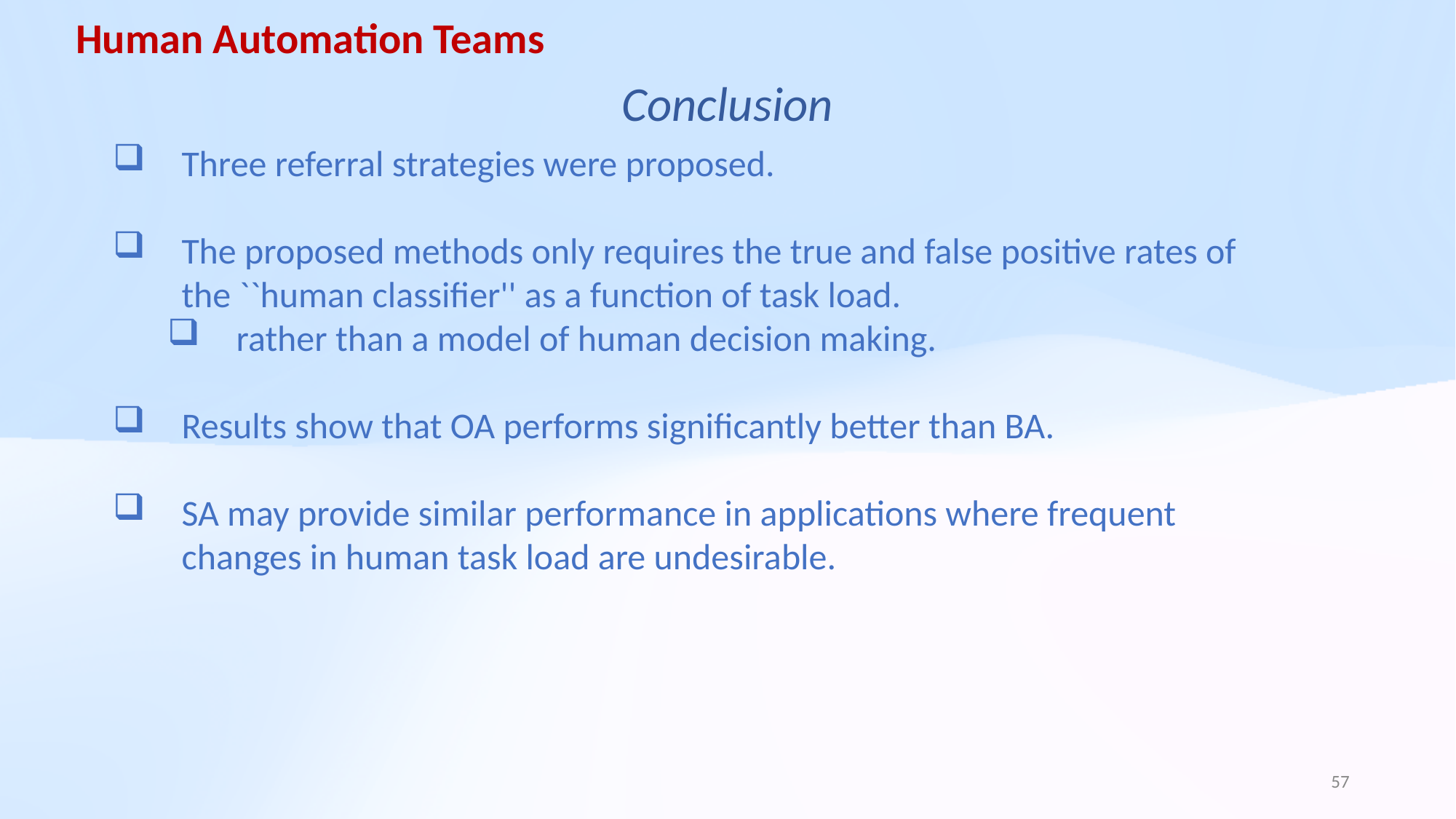

Human Automation Teams
Conclusion
Three referral strategies were proposed.

The proposed methods only requires the true and false positive rates of the ``human classifier'' as a function of task load.
rather than a model of human decision making.

Results show that OA performs significantly better than BA.

SA may provide similar performance in applications where frequent changes in human task load are undesirable.
57